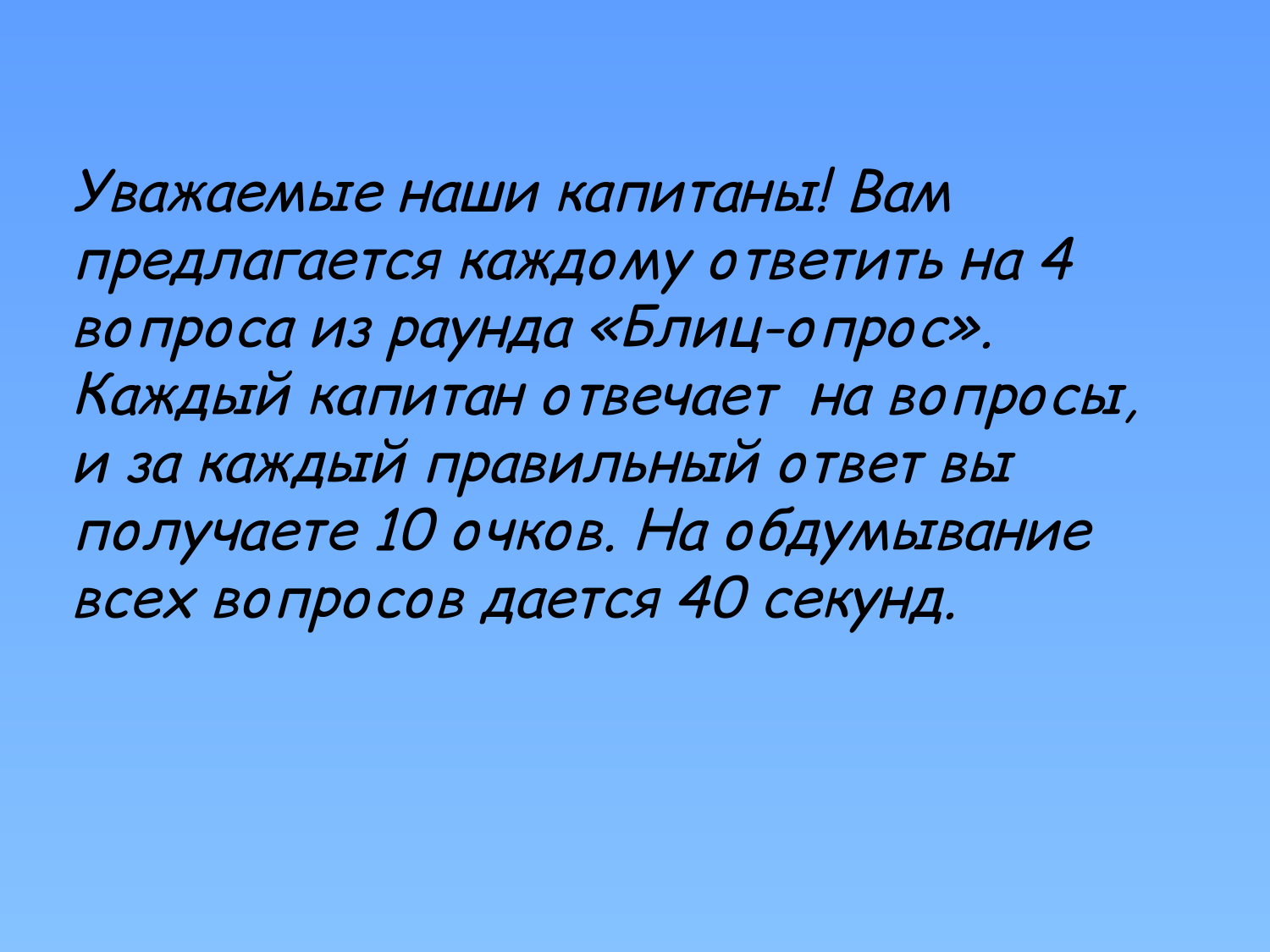

Уважаемые наши капитаны! Вам предлагается каждому ответить на 4 вопроса из раунда «Блиц-опрос». Каждый капитан отвечает  на вопросы, и за каждый правильный ответ вы получаете 10 очков. На обдумывание  всех вопросов дается 40 секунд.